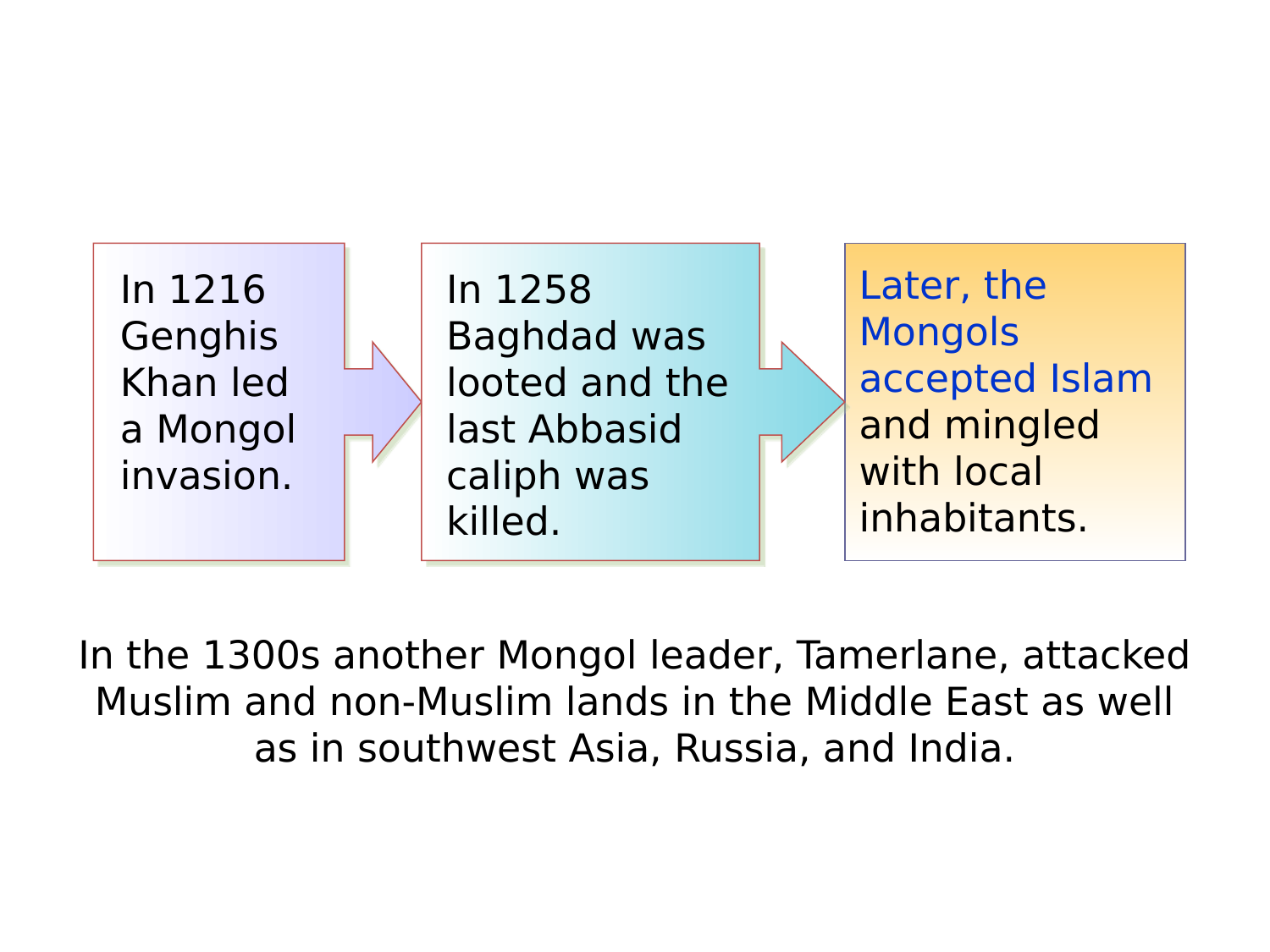

In 1258 Baghdad was looted and the last Abbasid caliph was killed.

Later, the Mongols
accepted Islam and mingled
with local inhabitants.
In 1216 Genghis
Khan led
a Mongol invasion.
In the 1300s another Mongol leader, Tamerlane, attacked Muslim and non-Muslim lands in the Middle East as well as in southwest Asia, Russia, and India.